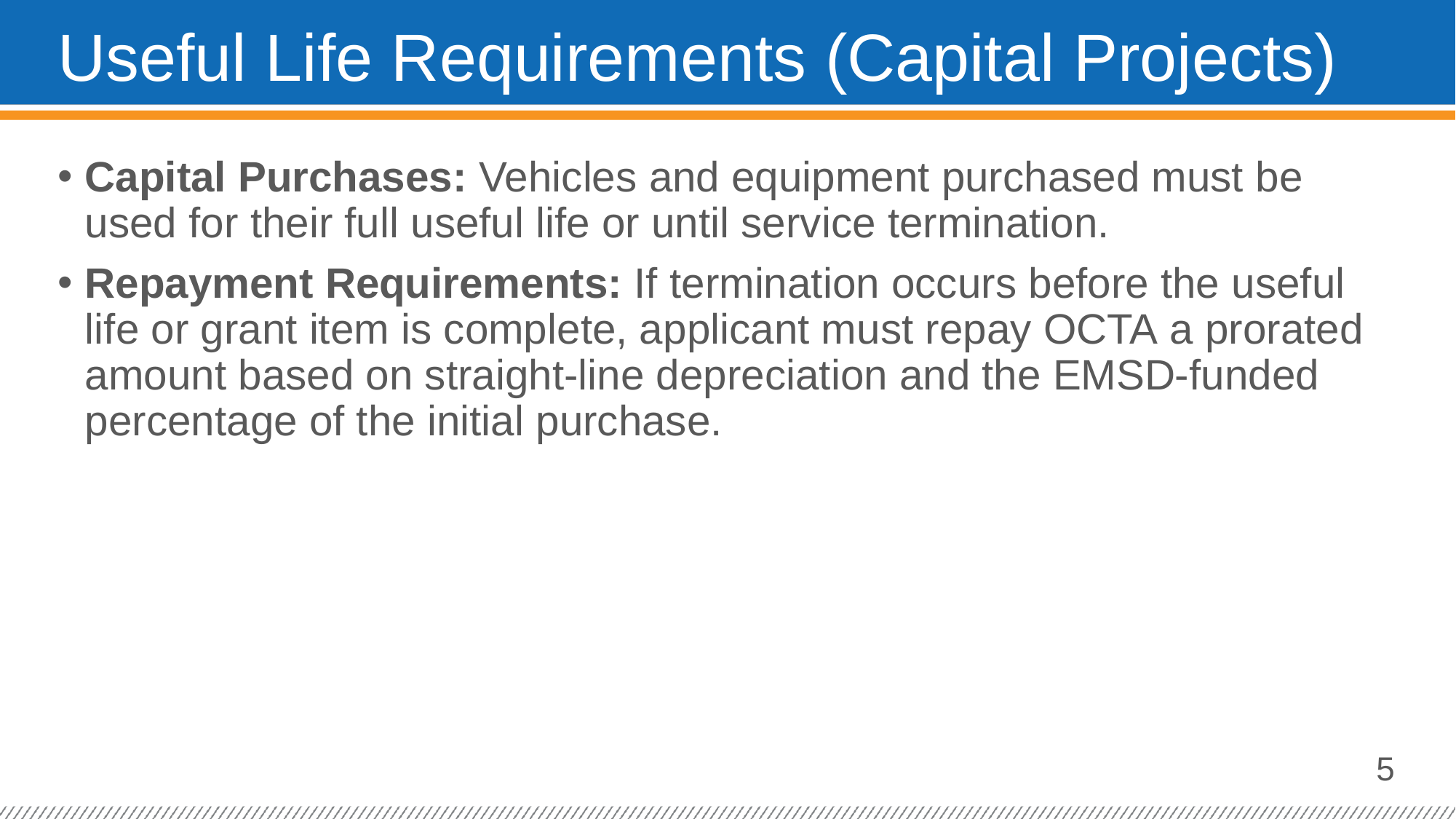

# Useful Life Requirements (Capital Projects)
Capital Purchases: Vehicles and equipment purchased must be used for their full useful life or until service termination.
Repayment Requirements: If termination occurs before the useful life or grant item is complete, applicant must repay OCTA a prorated amount based on straight-line depreciation and the EMSD-funded percentage of the initial purchase.
5